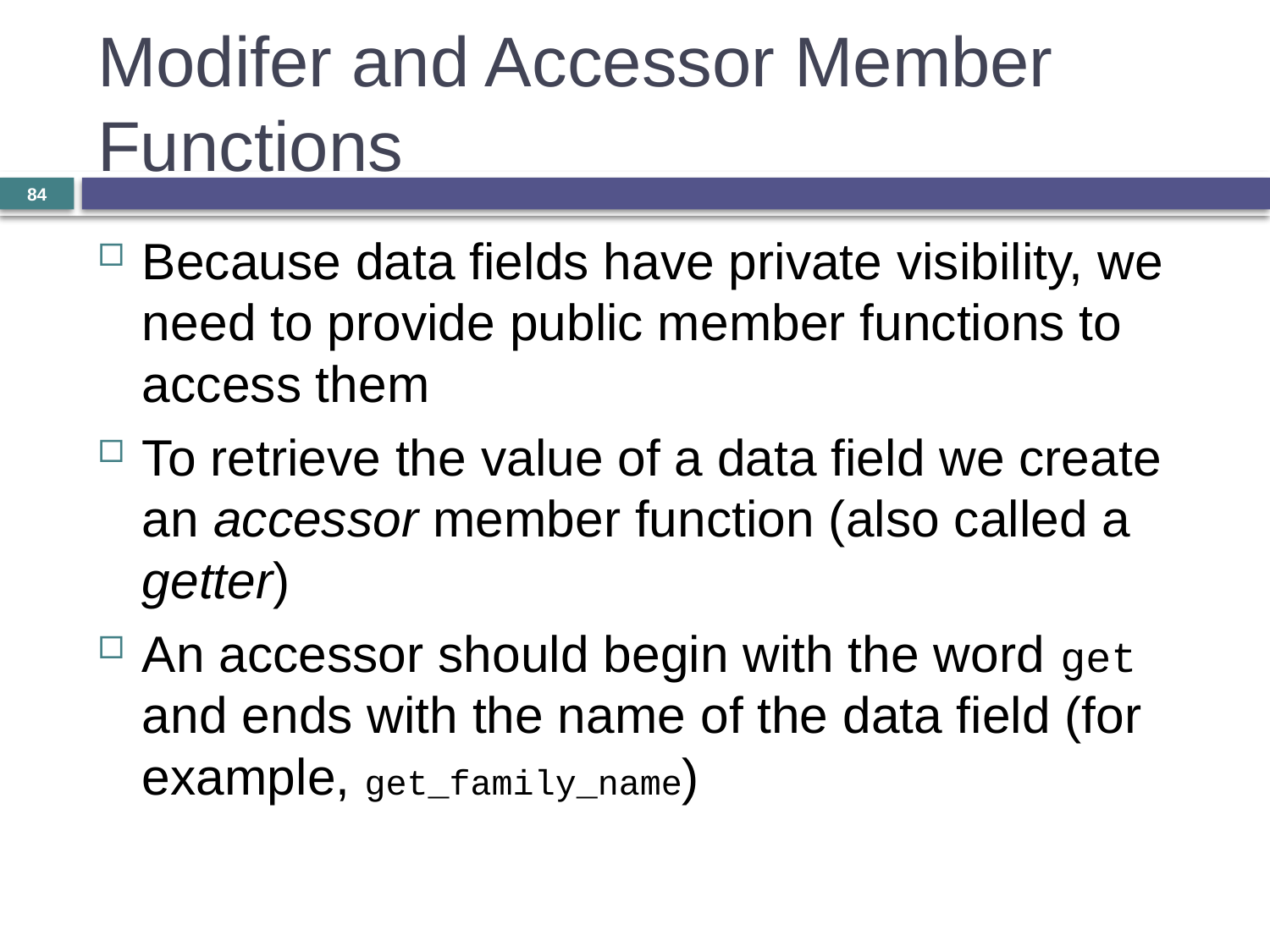

# Modifer and Accessor Member Functions
84
Because data fields have private visibility, we need to provide public member functions to access them
To retrieve the value of a data field we create an accessor member function (also called a getter)
An accessor should begin with the word get and ends with the name of the data field (for example, get_family_name)